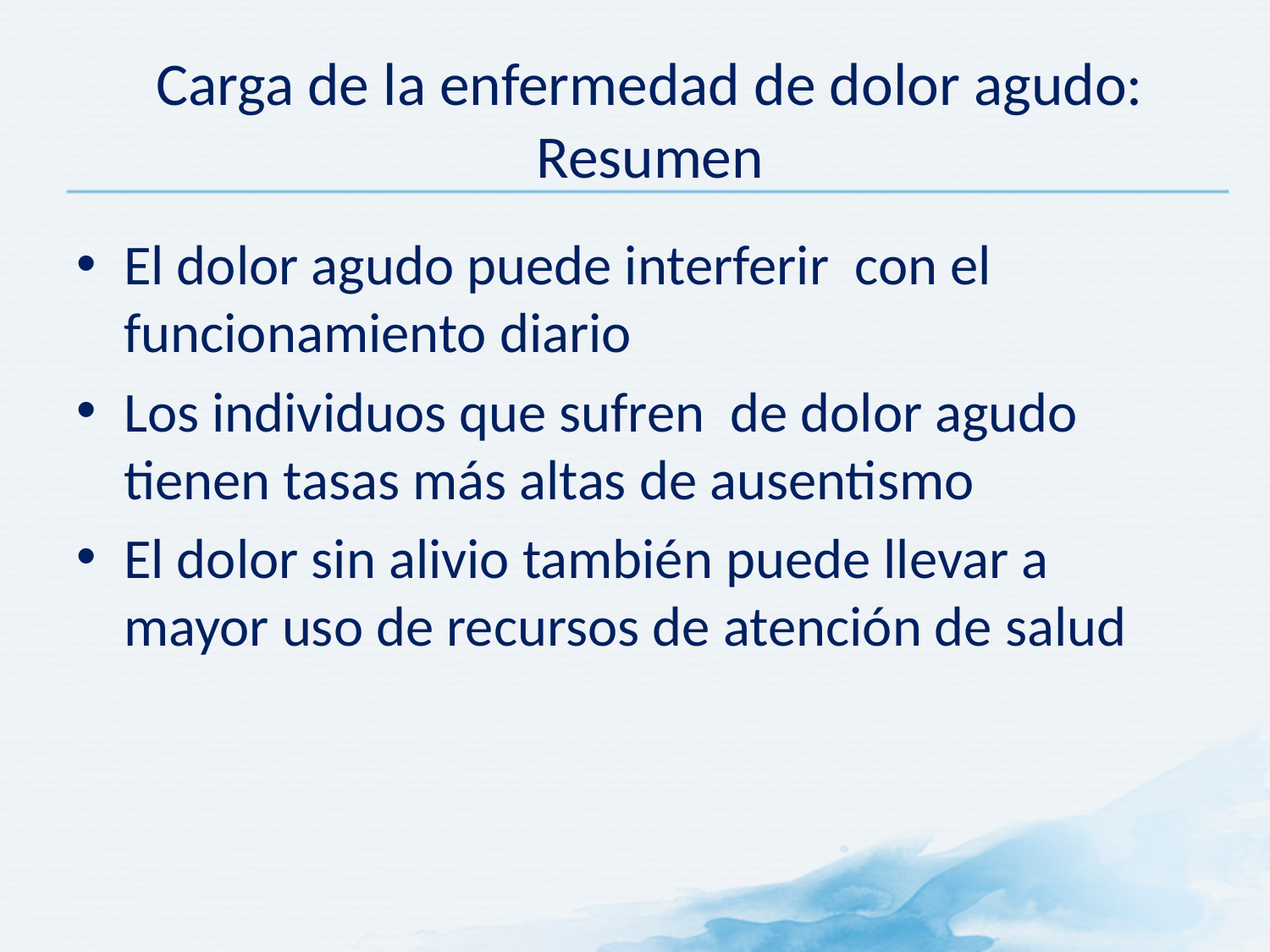

# Carga de la enfermedad de dolor agudo: Resumen
El dolor agudo puede interferir  con el funcionamiento diario
Los individuos que sufren  de dolor agudo  tienen tasas más altas de ausentismo
El dolor sin alivio también puede llevar a mayor uso de recursos de atención de salud